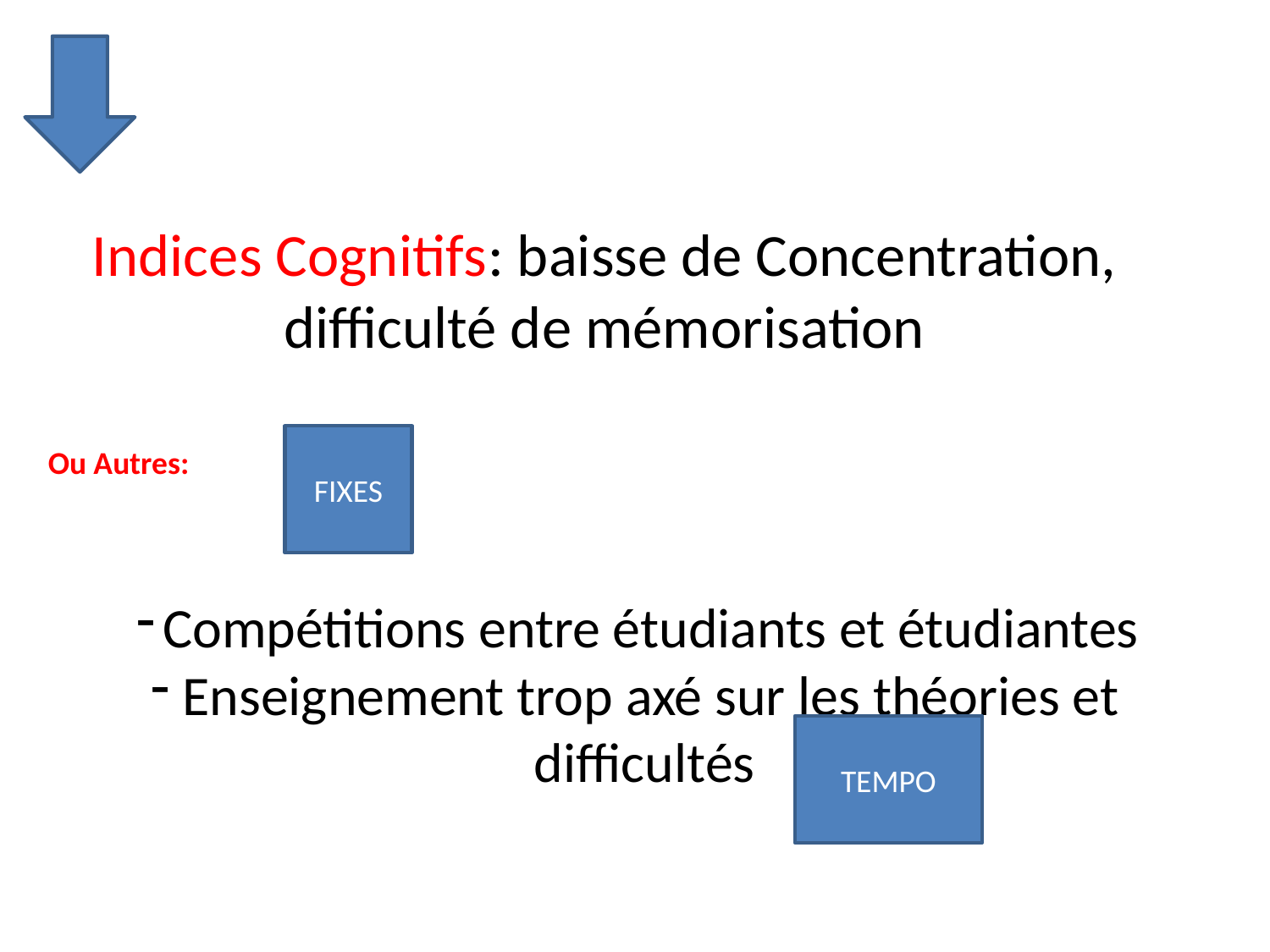

# Indices Cognitifs: baisse de Concentration, difficulté de mémorisation
FIXES
Ou Autres:
Compétitions entre étudiants et étudiantes
Enseignement trop axé sur les théories et difficultés

TEMPO